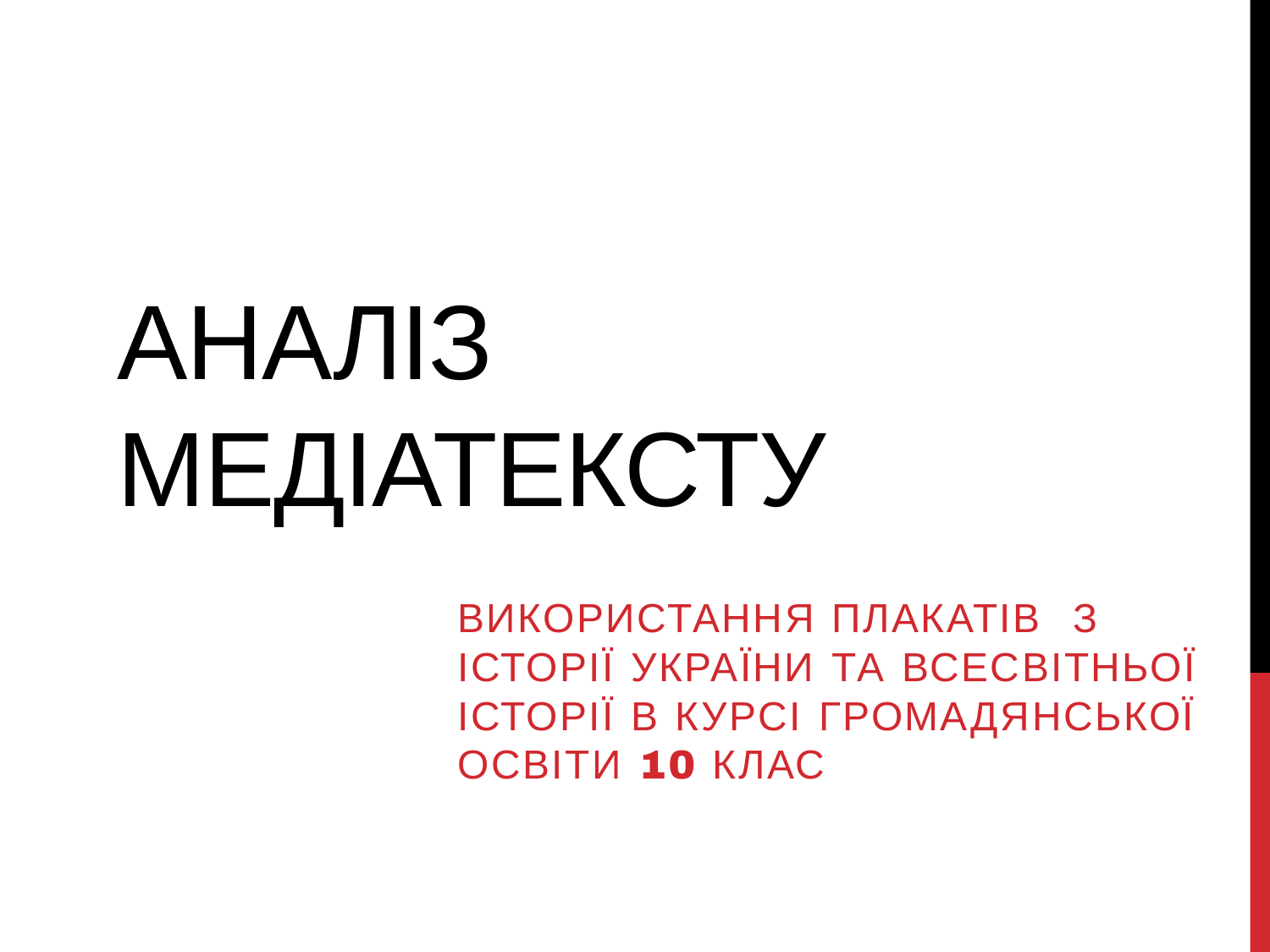

# АНАЛІЗ МЕДІАТЕКСТУ
ВИКОРИСТАННЯ ПЛАКАТІВ  З ІСТОРІЇ УКРАЇНИ ТА ВСЕСВІТНЬОЇ ІСТОРІЇ В КУРСІ ГРОМАДЯНСЬКОЇ ОСВІТИ 10 КЛАС